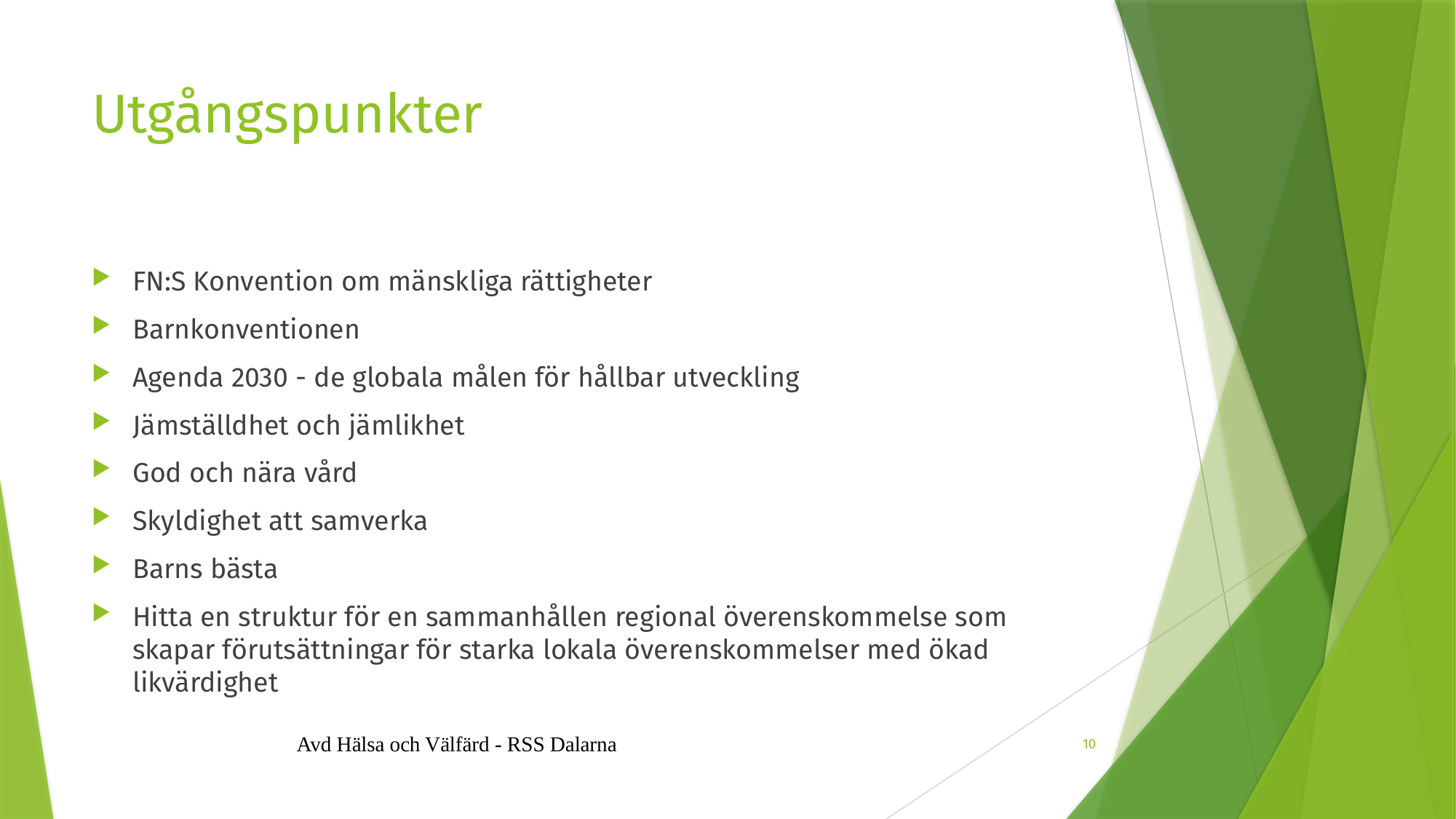

# Utgångspunkter
FN:S Konvention om mänskliga rättigheter
Barnkonventionen
Agenda 2030 - de globala målen för hållbar utveckling
Jämställdhet och jämlikhet
God och nära vård
Skyldighet att samverka
Barns bästa
Hitta en struktur för en sammanhållen regional överenskommelse som skapar förutsättningar för starka lokala överenskommelser med ökad likvärdighet

Avd Hälsa och Välfärd - RSS Dalarna
10